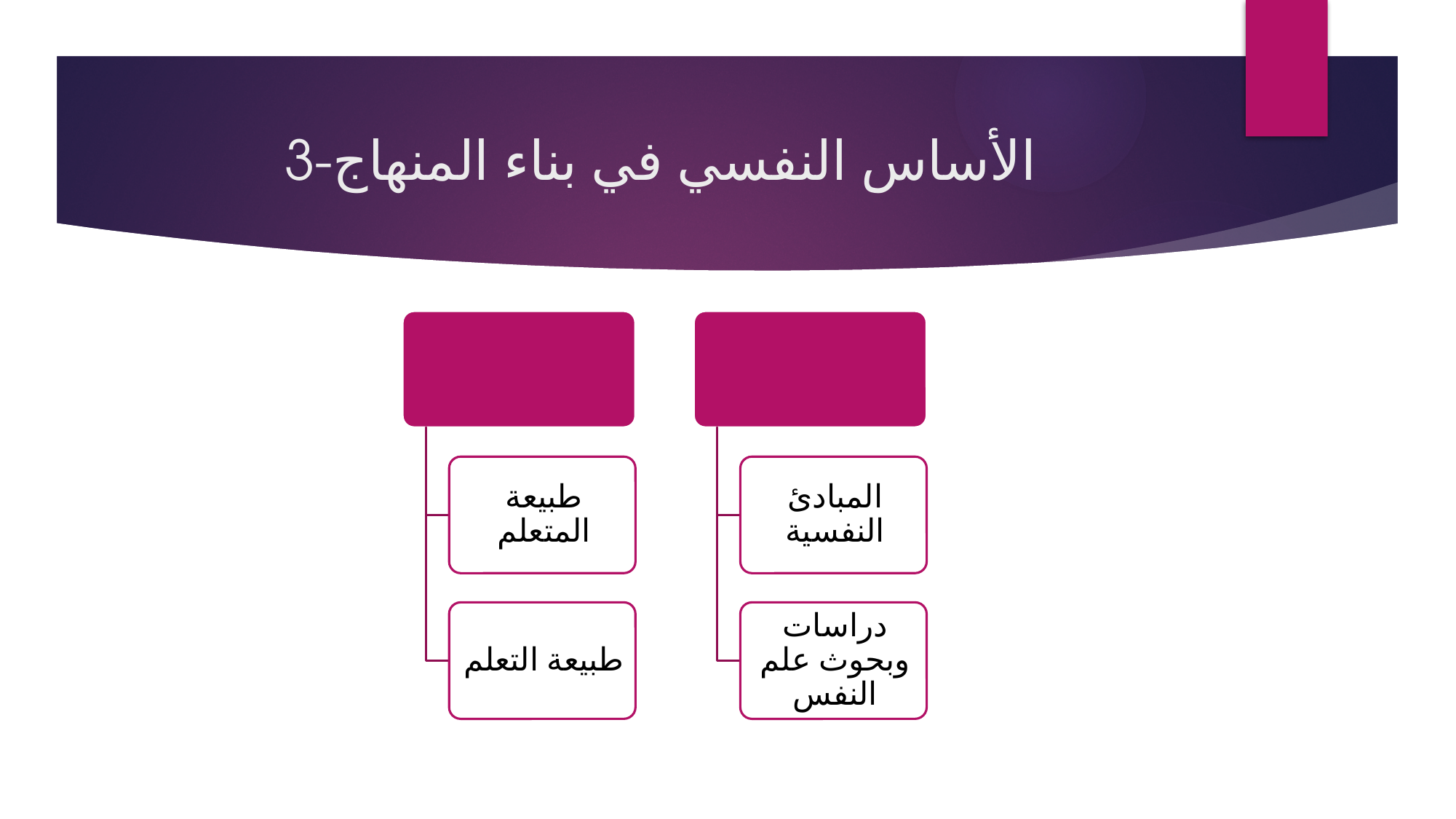

# 3-الأساس النفسي في بناء المنهاج

طبيعة المتعلم
طبيعة التعلم

المبادئ النفسية
دراسات وبحوث علم النفس